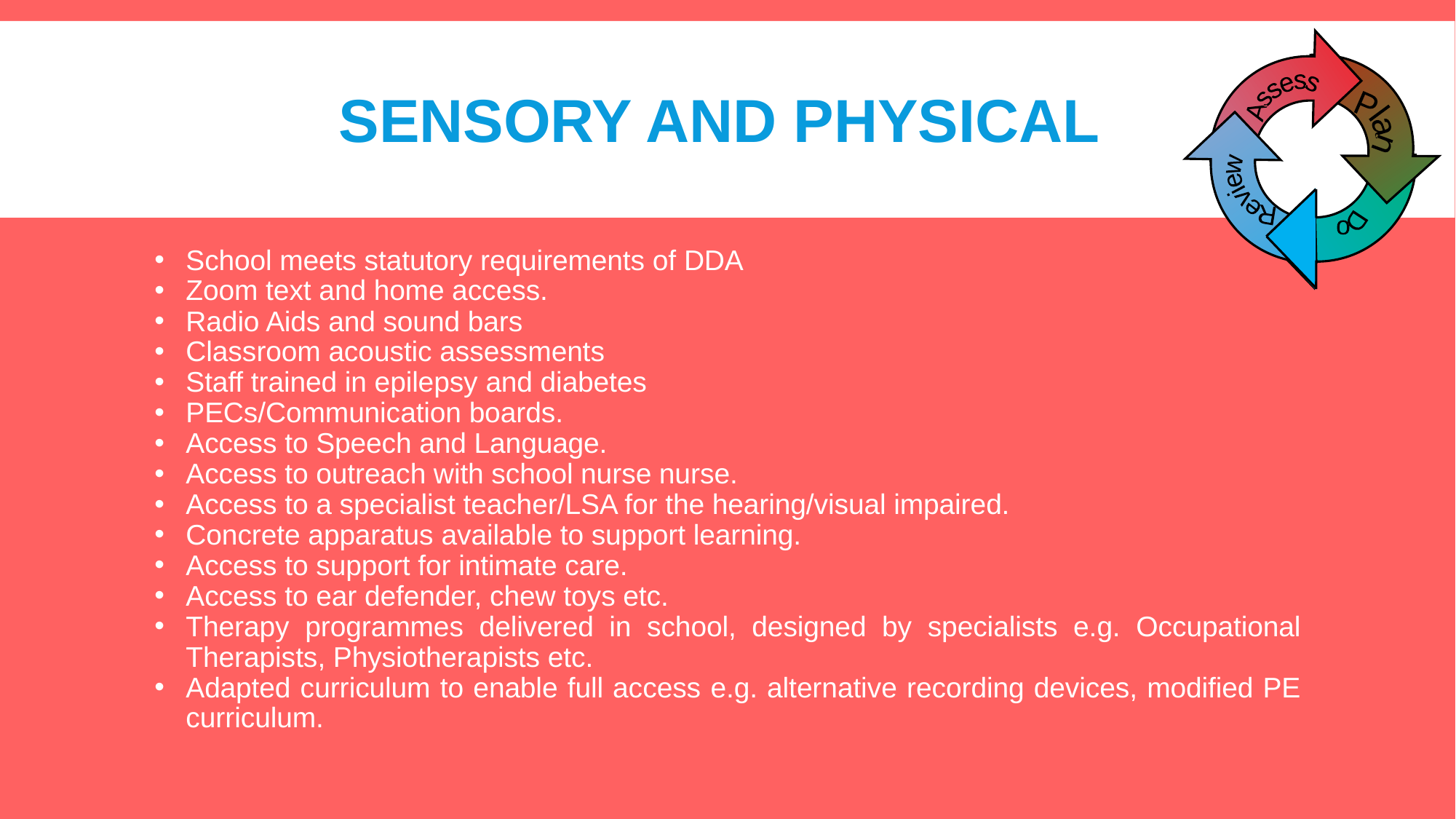

# Sensory and physical

Assess
Plan
Review
Do

School meets statutory requirements of DDA
Zoom text and home access.
Radio Aids and sound bars
Classroom acoustic assessments
Staff trained in epilepsy and diabetes
PECs/Communication boards.
Access to Speech and Language.
Access to outreach with school nurse nurse.
Access to a specialist teacher/LSA for the hearing/visual impaired.
Concrete apparatus available to support learning.
Access to support for intimate care.
Access to ear defender, chew toys etc.
Therapy programmes delivered in school, designed by specialists e.g. Occupational Therapists, Physiotherapists etc.
Adapted curriculum to enable full access e.g. alternative recording devices, modified PE curriculum.